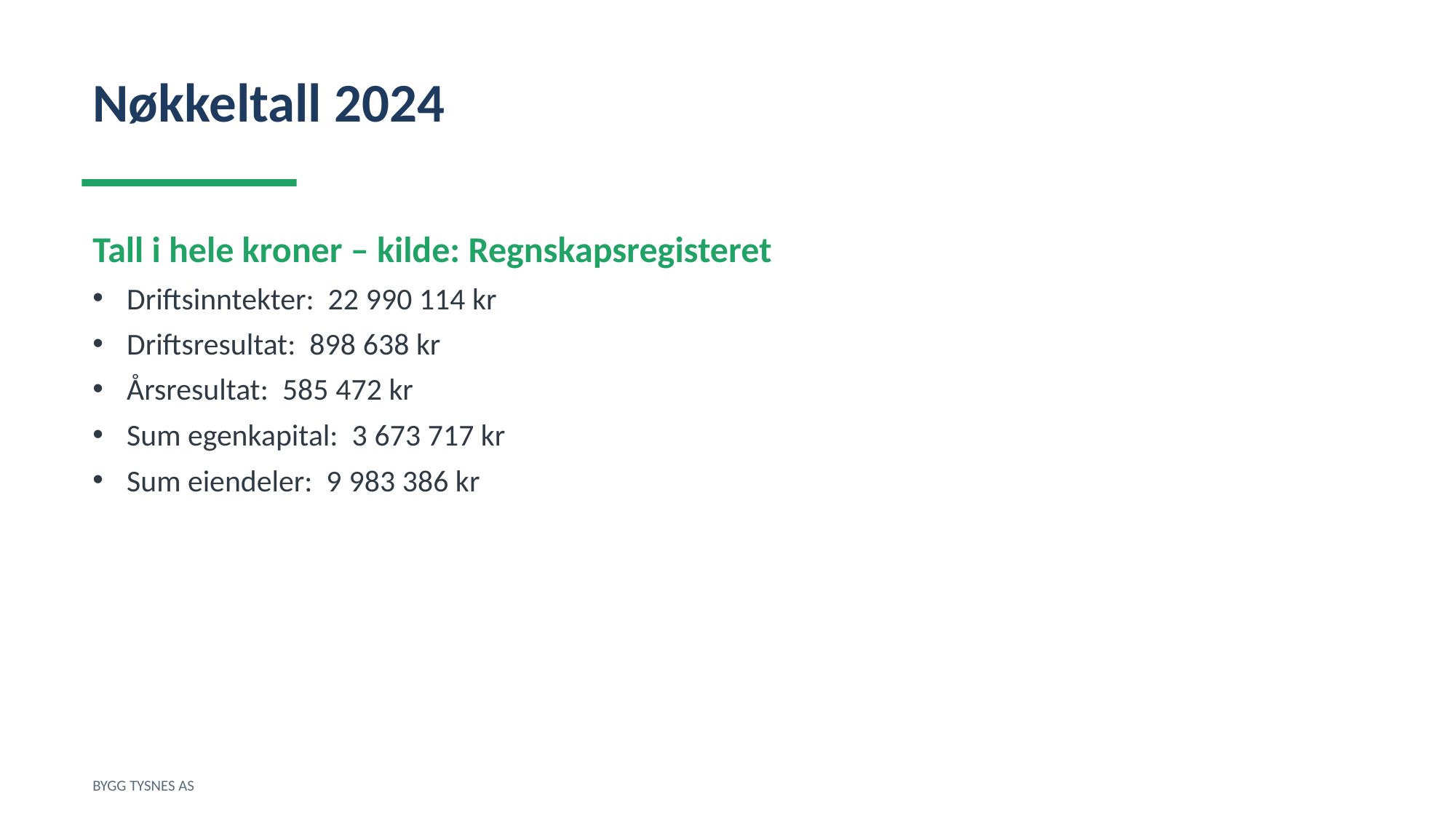

Nøkkeltall 2024

Tall i hele kroner – kilde: Regnskapsregisteret
Driftsinntekter:  22 990 114 kr
Driftsresultat:  898 638 kr
Årsresultat:  585 472 kr
Sum egenkapital:  3 673 717 kr
Sum eiendeler:  9 983 386 kr
BYGG TYSNES AS